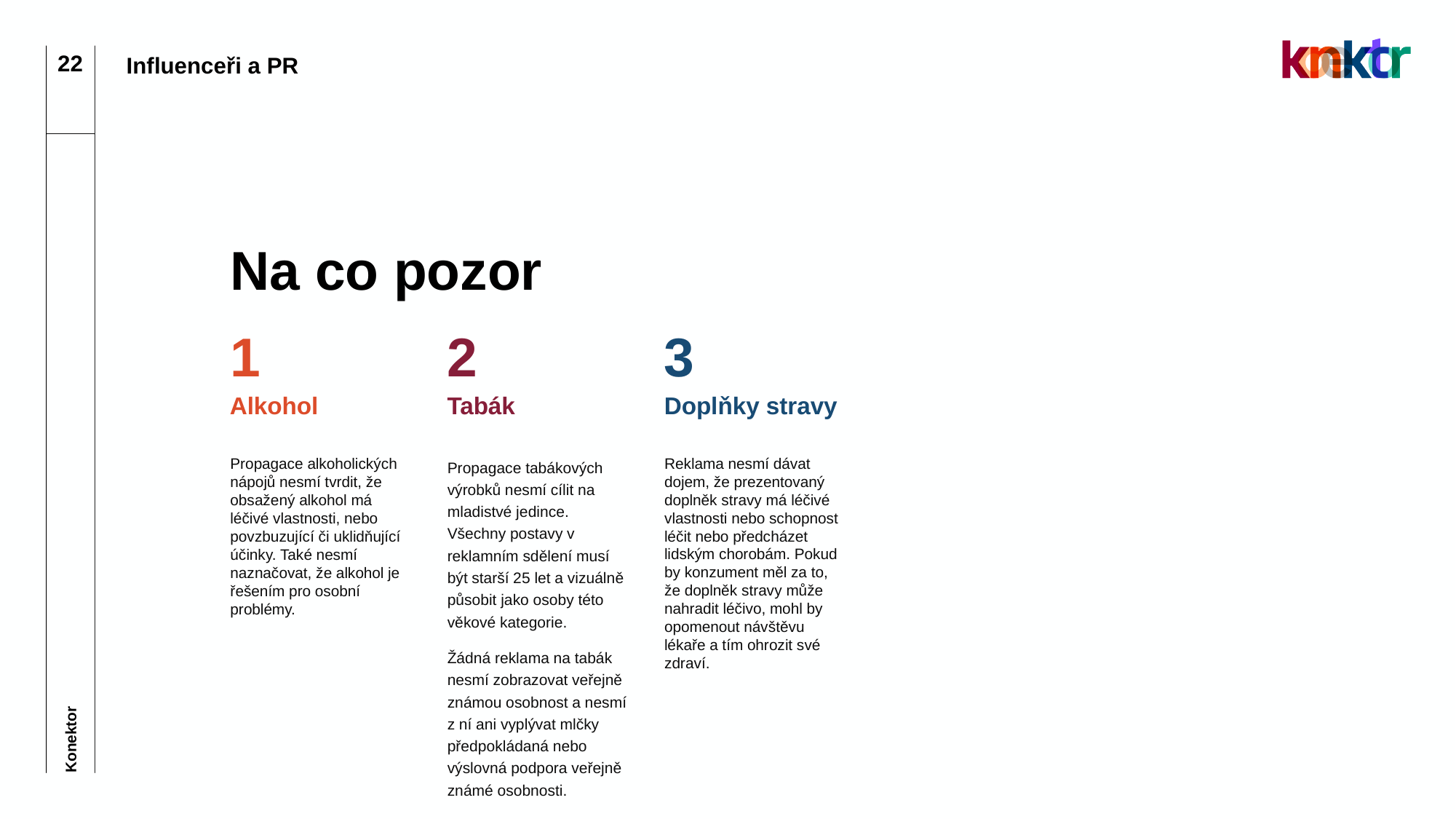

22
Influenceři a PR
# Na co pozor
3
2
1
Alkohol
Tabák
Doplňky stravy
Propagace tabákových výrobků nesmí cílit na mladistvé jedince. Všechny postavy v reklamním sdělení musí být starší 25 let a vizuálně působit jako osoby této věkové kategorie.
Žádná reklama na tabák nesmí zobrazovat veřejně známou osobnost a nesmí z ní ani vyplývat mlčky předpokládaná nebo výslovná podpora veřejně známé osobnosti.

Propagace alkoholických nápojů nesmí tvrdit, že obsažený alkohol má léčivé vlastnosti, nebo povzbuzující či uklidňující účinky. Také nesmí naznačovat, že alkohol je řešením pro osobní problémy.

Reklama nesmí dávat dojem, že prezentovaný doplněk stravy má léčivé vlastnosti nebo schopnost léčit nebo předcházet lidským chorobám. Pokud by konzument měl za to, že doplněk stravy může nahradit léčivo, mohl by opomenout návštěvu lékaře a tím ohrozit své zdraví.